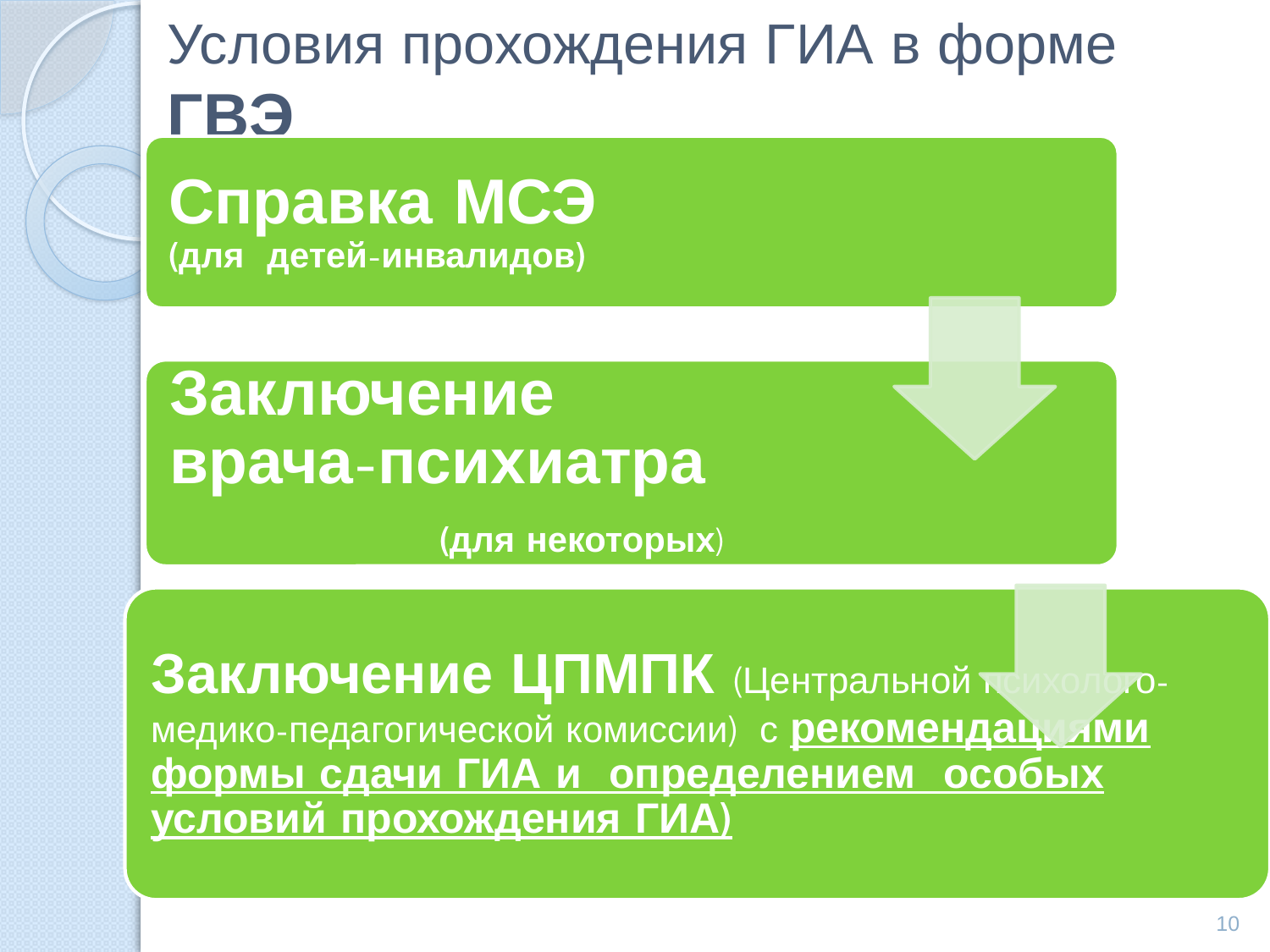

# Условия прохождения ГИА в форме ГВЭ
Справка МСЭ                      (для  детей-инвалидов)
Заключение                     врача-психиатра                                (для некоторых)
Заключение ЦПМПК (Центральной психолого-медико-педагогической комиссии)  с рекомендациями формы сдачи ГИА и  определением  особых условий прохождения ГИА)

10